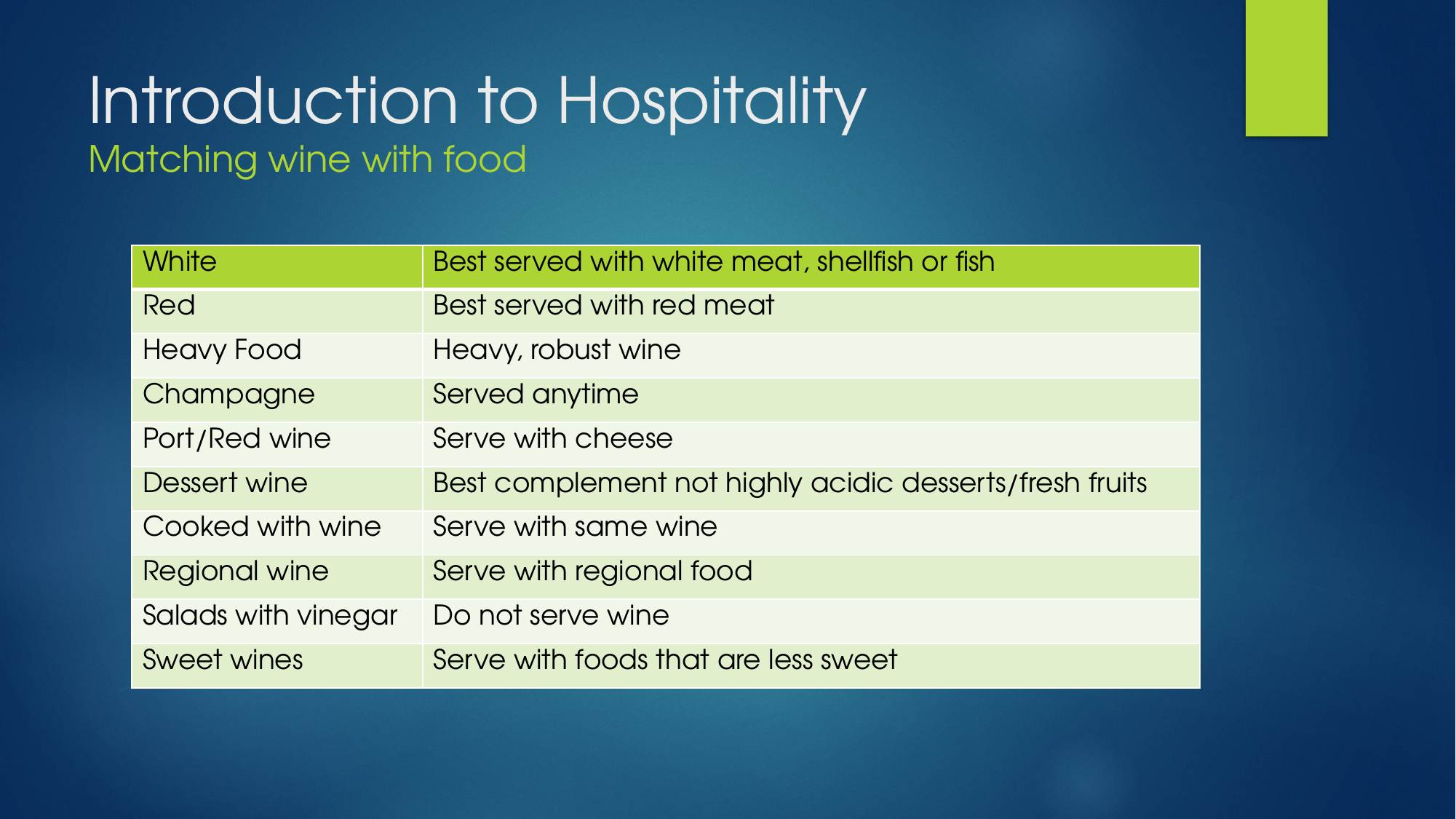

# Introduction to Hospitality Matching wine with food
| White | Best served with white meat, shellfish or fish |
| --- | --- |
| Red | Best served with red meat |
| Heavy Food | Heavy, robust wine |
| Champagne | Served anytime |
| Port/Red wine | Serve with cheese |
| Dessert wine | Best complement not highly acidic desserts/fresh fruits |
| Cooked with wine | Serve with same wine |
| Regional wine | Serve with regional food |
| Salads with vinegar | Do not serve wine |
| Sweet wines | Serve with foods that are less sweet |